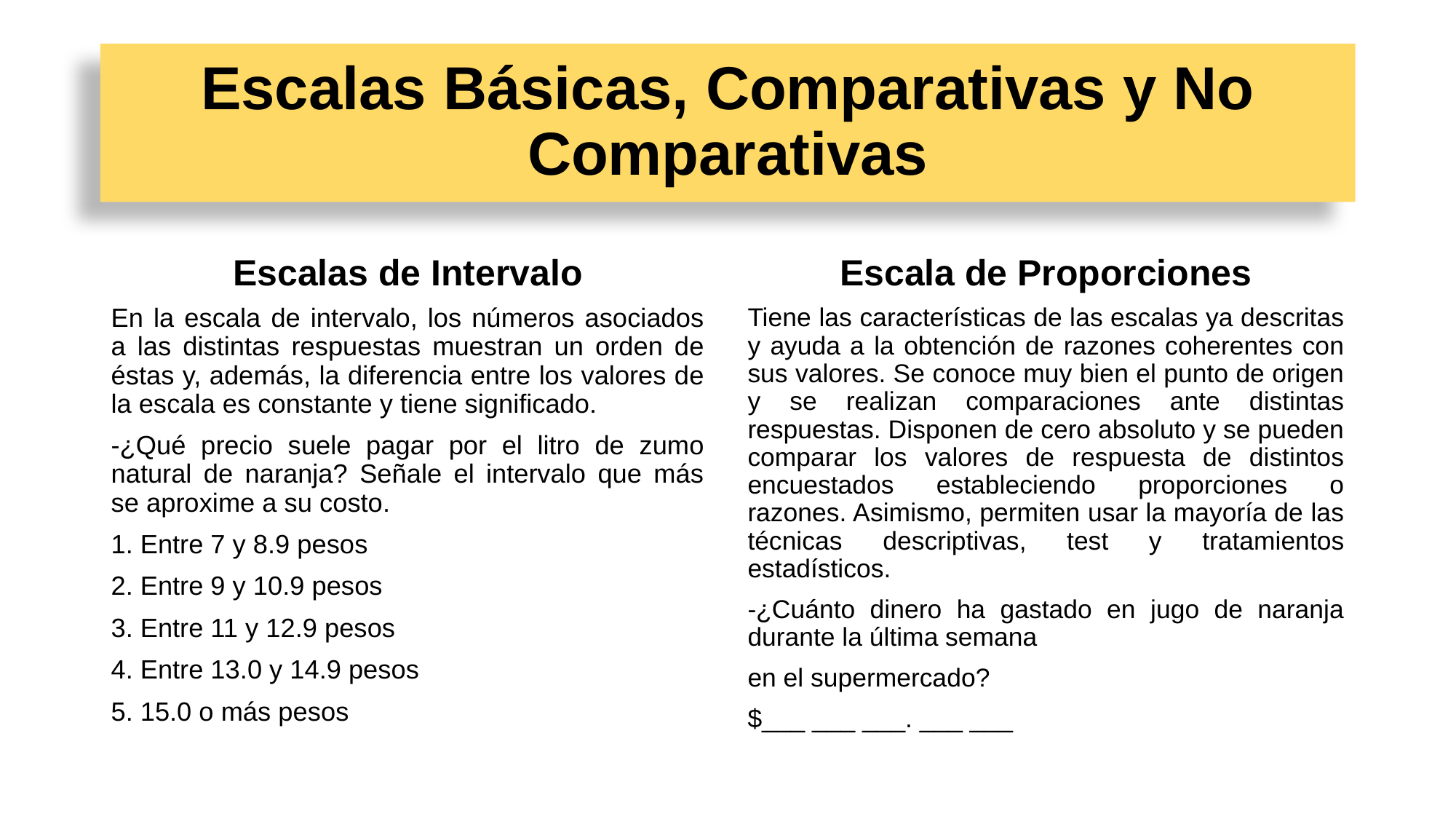

# Escalas Básicas, Comparativas y No Comparativas
Escalas de Intervalo
Escala de Proporciones
En la escala de intervalo, los números asociados a las distintas respuestas muestran un orden de éstas y, además, la diferencia entre los valores de la escala es constante y tiene significado.
-¿Qué precio suele pagar por el litro de zumo natural de naranja? Señale el intervalo que más se aproxime a su costo.
1. Entre 7 y 8.9 pesos
2. Entre 9 y 10.9 pesos
3. Entre 11 y 12.9 pesos
4. Entre 13.0 y 14.9 pesos
5. 15.0 o más pesos
Tiene las características de las escalas ya descritas y ayuda a la obtención de razones coherentes con sus valores. Se conoce muy bien el punto de origen y se realizan comparaciones ante distintas respuestas. Disponen de cero absoluto y se pueden comparar los valores de respuesta de distintos encuestados estableciendo proporciones o razones. Asimismo, permiten usar la mayoría de las técnicas descriptivas, test y tratamientos estadísticos.
-¿Cuánto dinero ha gastado en jugo de naranja durante la última semana
en el supermercado?
$___ ___ ___. ___ ___